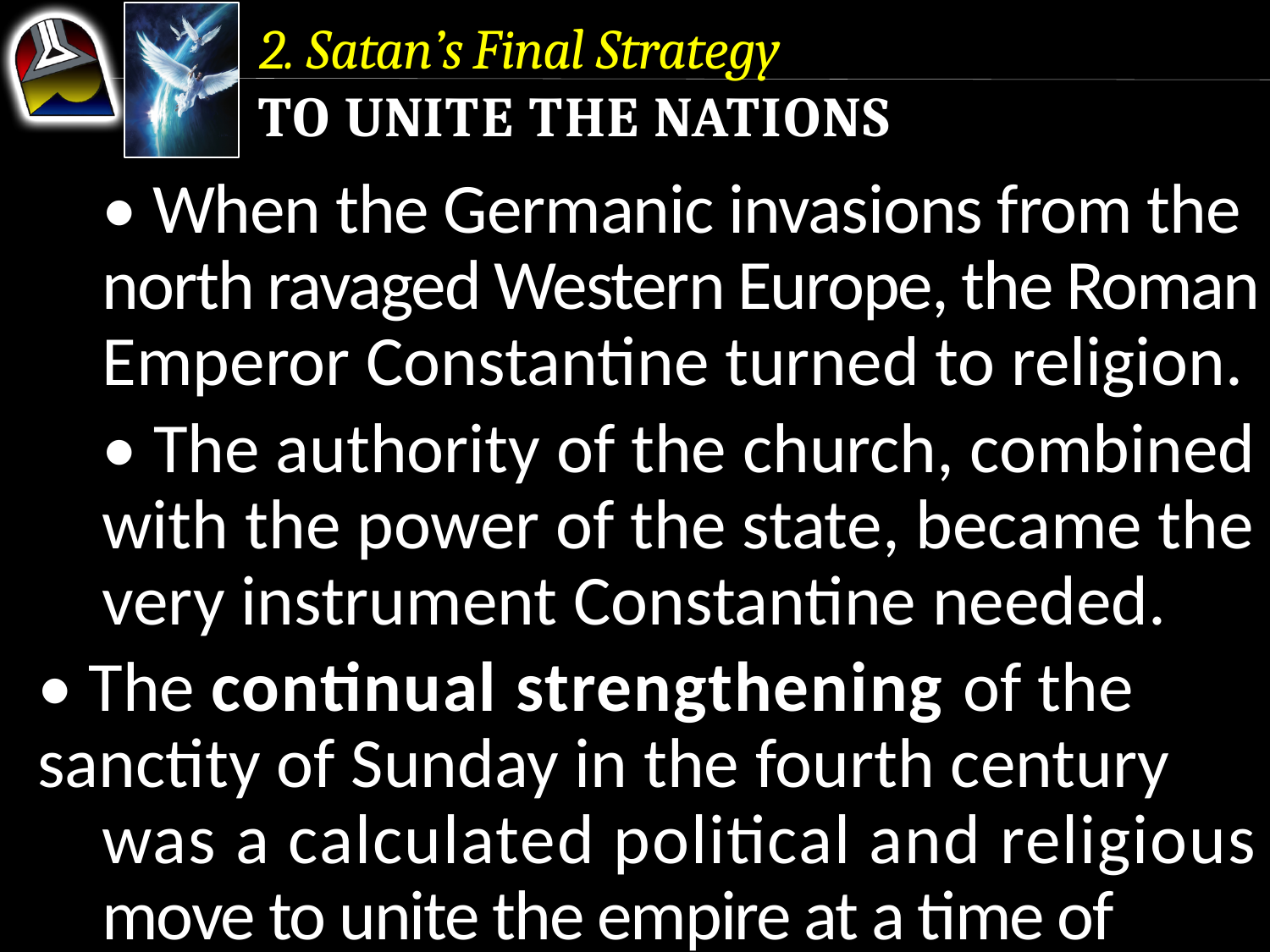

2. Satan’s Final Strategy
To Unite the Nations
	• When the Germanic invasions from the 	north ravaged Western Europe, the Roman 	Emperor Constantine turned to religion.
	• The authority of the church, combined 	with the power of the state, became the 	very instrument Constantine needed.
• The continual strengthening of the 	sanctity of Sunday in the fourth century 	was a calculated political and religious  	move to unite the empire at a time of crisis.